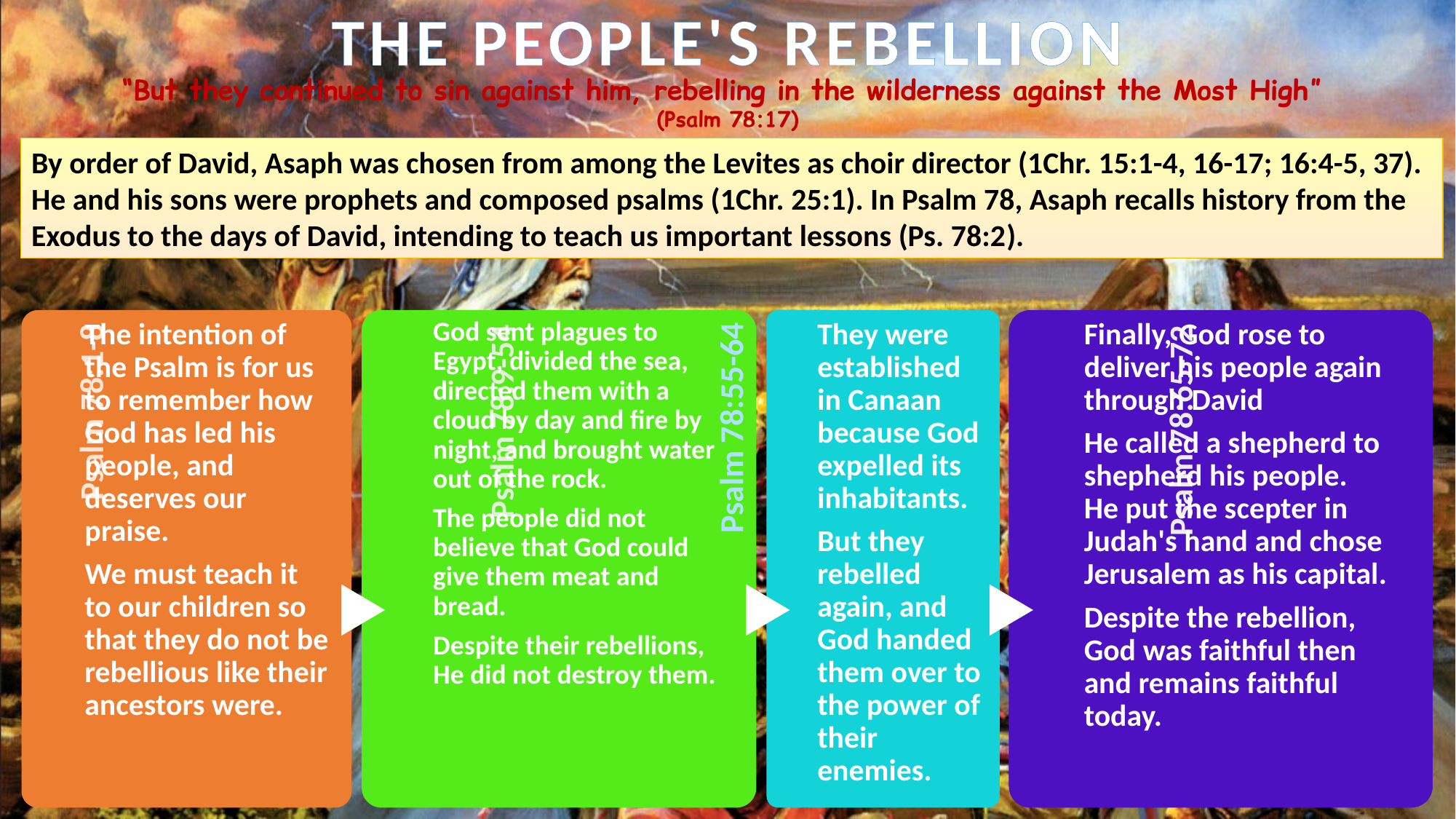

THE PEOPLE'S REBELLION
“But they continued to sin against him, rebelling in the wilderness against the Most High”
(Psalm 78:17)
By order of David, Asaph was chosen from among the Levites as choir director (1Chr. 15:1-4, 16-17; 16:4-5, 37). He and his sons were prophets and composed psalms (1Chr. 25:1). In Psalm 78, Asaph recalls history from the Exodus to the days of David, intending to teach us important lessons (Ps. 78:2).
Psalm 78:1-8
The intention of the Psalm is for us to remember how God has led his people, and deserves our praise.
We must teach it to our children so that they do not be rebellious like their ancestors were.

Psalm 78:9-54
God sent plagues to Egypt, divided the sea, directed them with a cloud by day and fire by night, and brought water out of the rock.
The people did not believe that God could give them meat and bread.
Despite their rebellions, He did not destroy them.
Psalm 78:55-64
They were established in Canaan because God expelled its inhabitants.
But they rebelled again, and God handed them over to the power of their enemies.
.
Psalm 78:65-72
Finally, God rose to deliver his people again through David
He called a shepherd to shepherd his people.    He put the scepter in Judah's hand and chose Jerusalem as his capital.
Despite the rebellion, God was faithful then and remains faithful today.